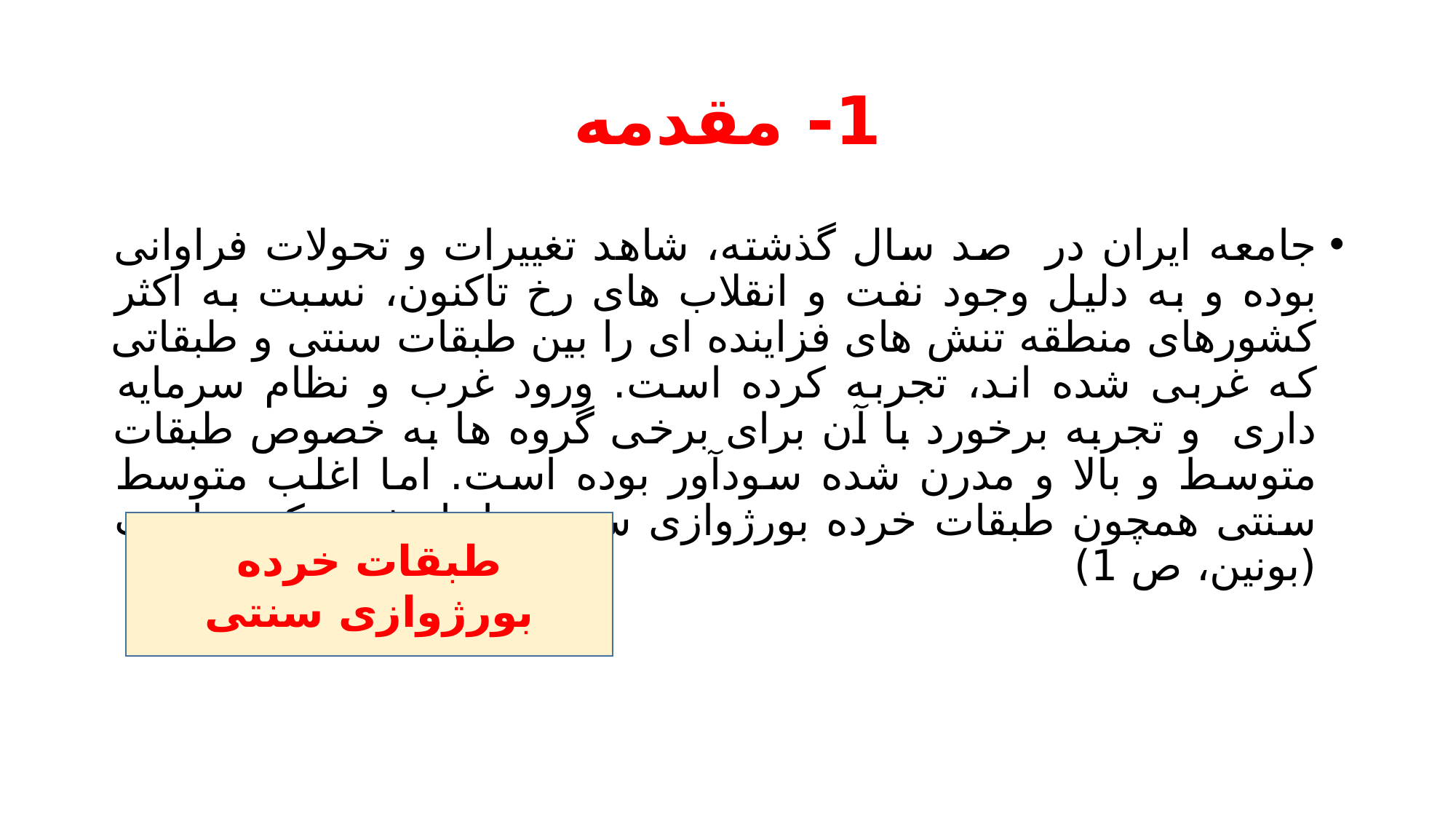

# 1- مقدمه
جامعه ایران در  صد سال گذشته، شاهد تغییرات و تحولات فراوانی بوده و به دلیل وجود نفت و انقلاب های رخ تاکنون، نسبت به اکثر کشورهای منطقه تنش های فزاینده ای را بین طبقات سنتی و طبقاتی که غربی شده اند، تجربه کرده است. ورود غرب و نظام سرمایه داری  و تجربه برخورد با آن برای برخی گروه ها به خصوص طبقات متوسط و بالا و مدرن شده سودآور بوده است. اما اغلب متوسط سنتی همچون طبقات خرده بورژوازی سنتی را ناخشنود کرده است (بونین، ص 1)
طبقات خرده بورژوازی سنتی